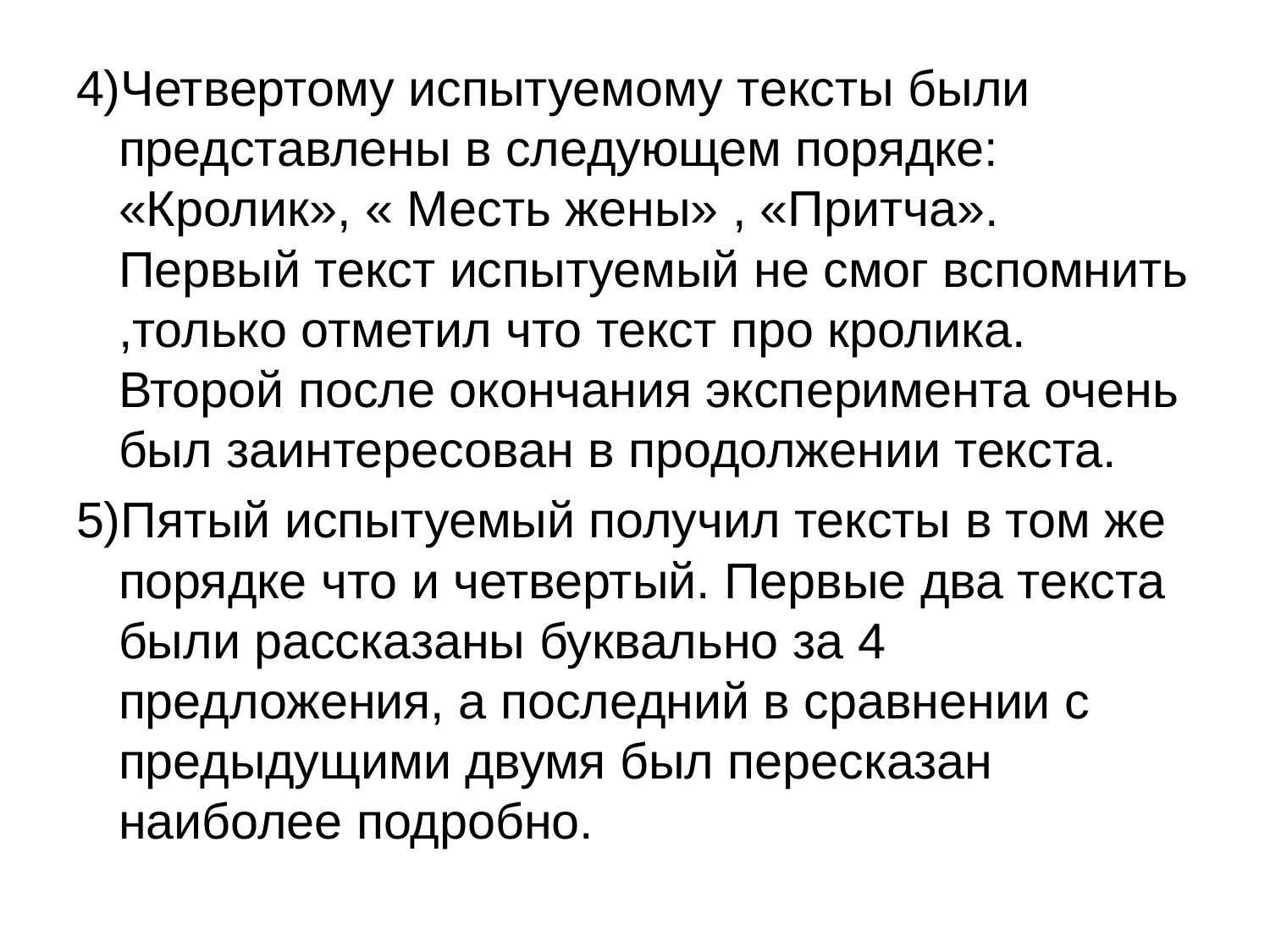

4)Четвертому испытуемому тексты были представлены в следующем порядке: «Кролик», « Месть жены» , «Притча». Первый текст испытуемый не смог вспомнить ,только отметил что текст про кролика. Второй после окончания эксперимента очень был заинтересован в продолжении текста.
5)Пятый испытуемый получил тексты в том же порядке что и четвертый. Первые два текста были рассказаны буквально за 4 предложения, а последний в сравнении с предыдущими двумя был пересказан наиболее подробно.